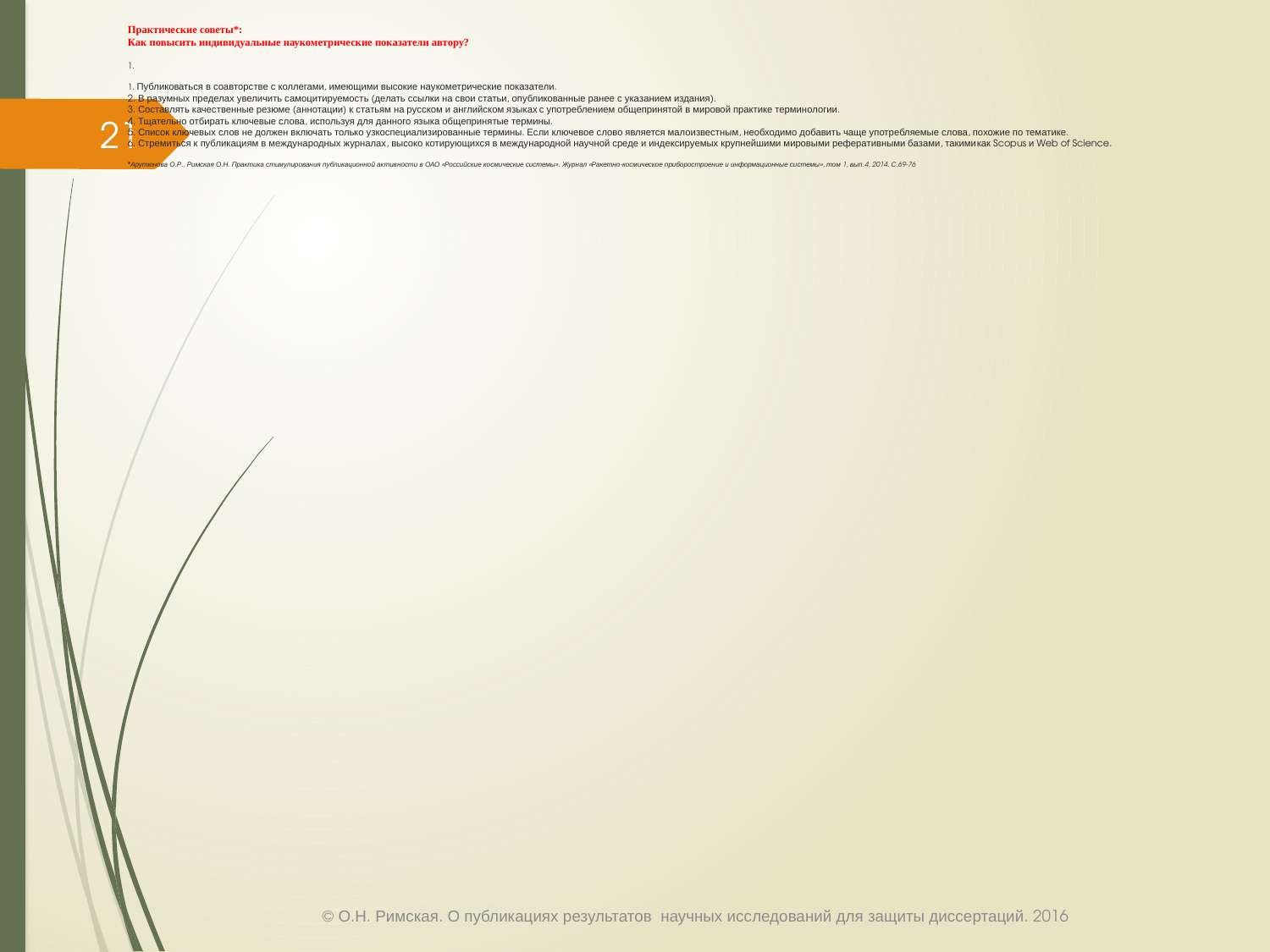

# Практические советы*: Как повысить индивидуальные наукометрические показатели автору? 1. 1. Публиковаться в соавторстве с коллегами, имеющими высокие наукометрические показатели. 2. В разумных пределах увеличить самоцитируемость (делать ссылки на свои статьи, опубликованные ранее с указанием издания). 3. Составлять качественные резюме (аннотации) к статьям на русском и английском языках с употреблением общепринятой в мировой практике терминологии. 4. Тщательно отбирать ключевые слова, используя для данного языка общепринятые термины. 5. Список ключевых слов не должен включать только узкоспециализированные термины. Если ключевое слово является малоизвестным, необходимо добавить чаще употребляемые слова, похожие по тематике. 6. Стремиться к публикациям в международных журналах, высоко котирующихся в международной научной среде и индексируемых крупнейшими мировыми реферативными базами, такими как Scopus и Web of Science. *Арутюнова О.Р., Римская О.Н. Практика стимулирования публикационной активности в ОАО «Российские космические системы». Журнал «Ракетно-космическое приборостроение и информационные системы», том 1, вып.4, 2014. С.69-76
21
© О.Н. Римская. О публикациях результатов  научных исследований для защиты диссертаций. 2016